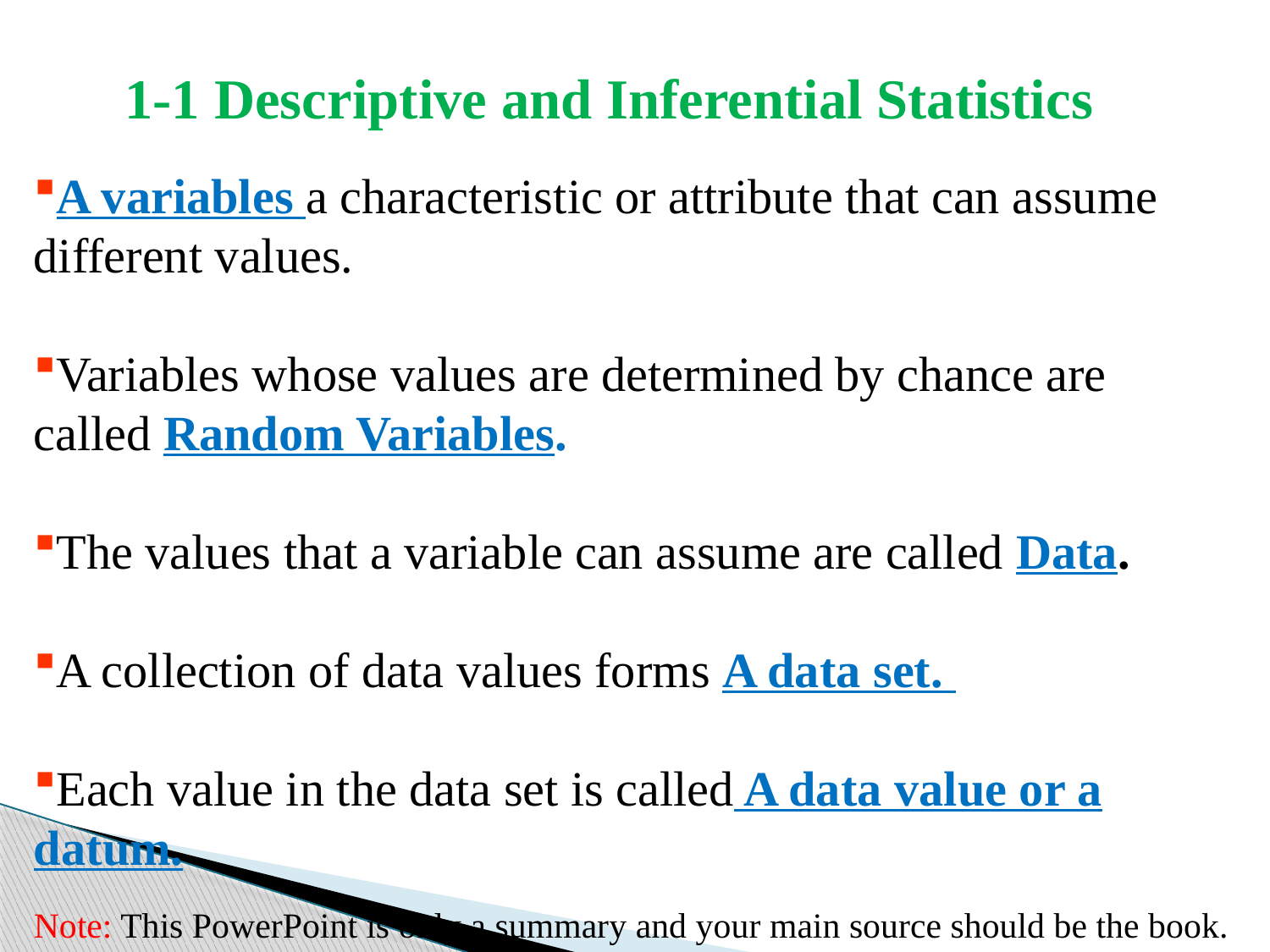

1-1 Descriptive and Inferential Statistics
A variables a characteristic or attribute that can assume different values.

Variables whose values are determined by chance are called Random Variables.

The values that a variable can assume are called Data.

A collection of data values forms A data set.

Each value in the data set is called A data value or a datum.
Note: This PowerPoint is only a summary and your main source should be the book.